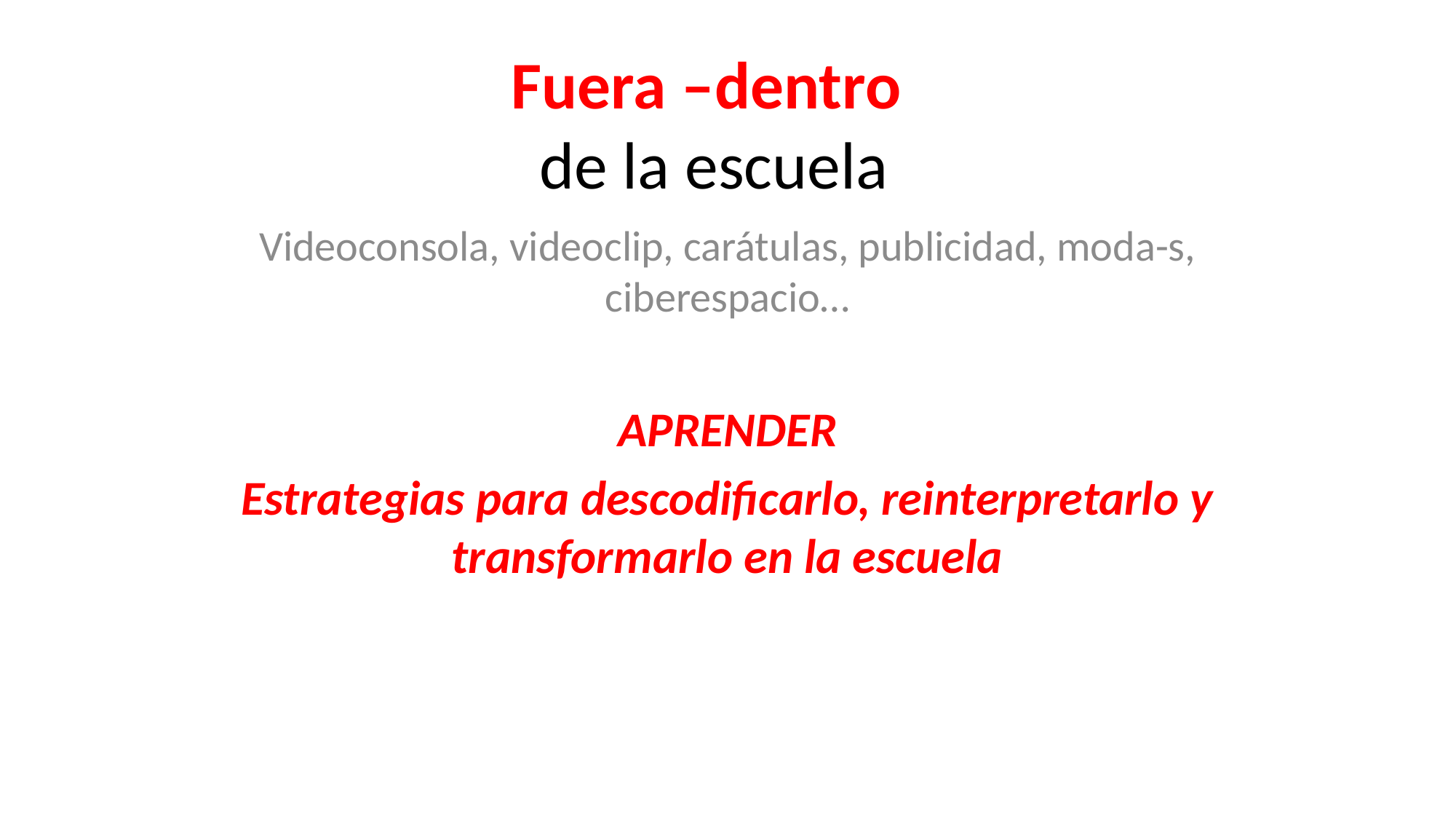

# Fuera –dentro de la escuela
Videoconsola, videoclip, carátulas, publicidad, moda-s, ciberespacio…

APRENDER
Estrategias para descodificarlo, reinterpretarlo y transformarlo en la escuela